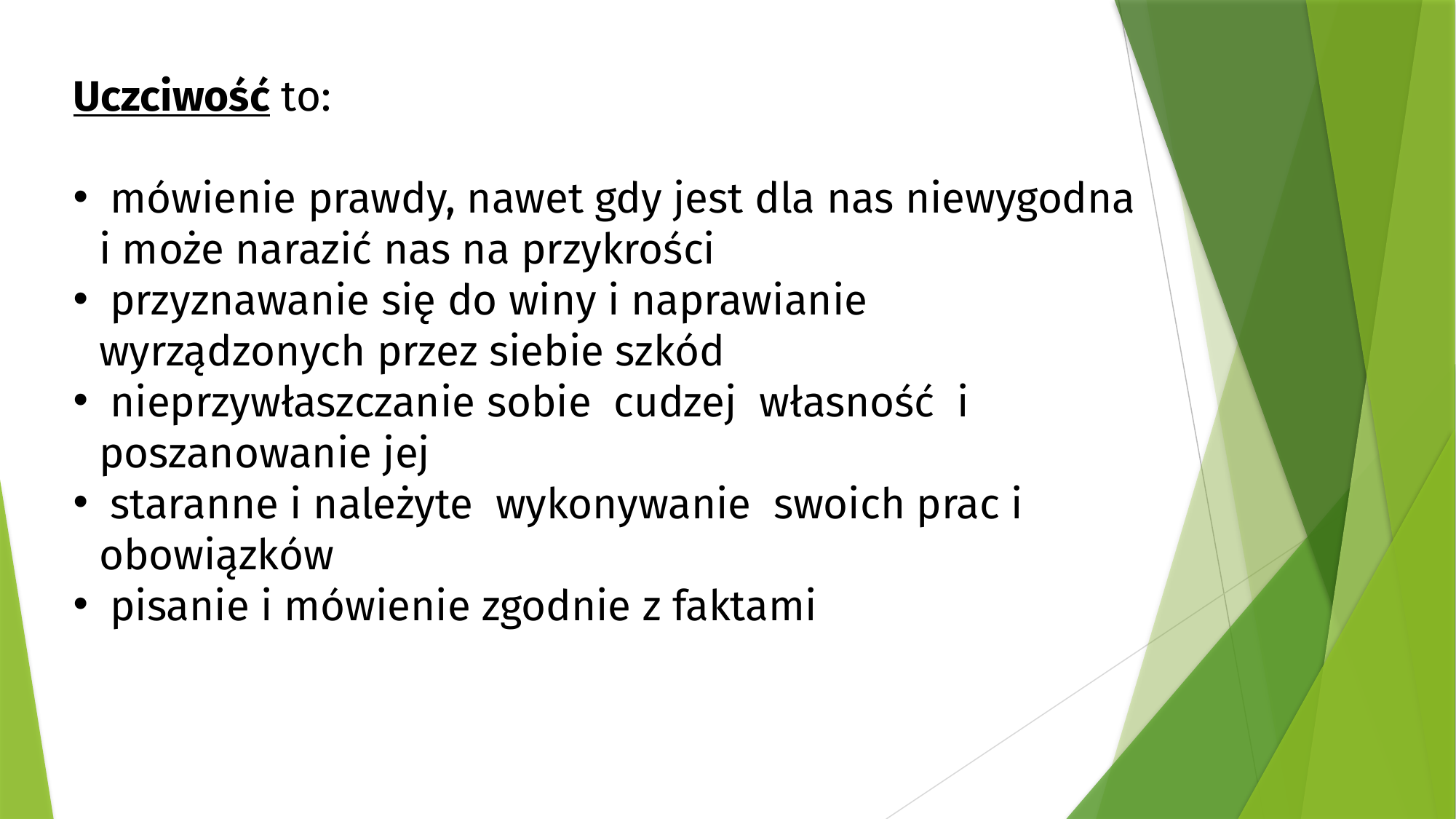

Uczciwość to:

 mówienie prawdy, nawet gdy jest dla nas niewygodna i może narazić nas na przykrości
 przyznawanie się do winy i naprawianie wyrządzonych przez siebie szkód
 nieprzywłaszczanie sobie  cudzej  własność  i poszanowanie jej
 staranne i należyte  wykonywanie  swoich prac i obowiązków
 pisanie i mówienie zgodnie z faktami